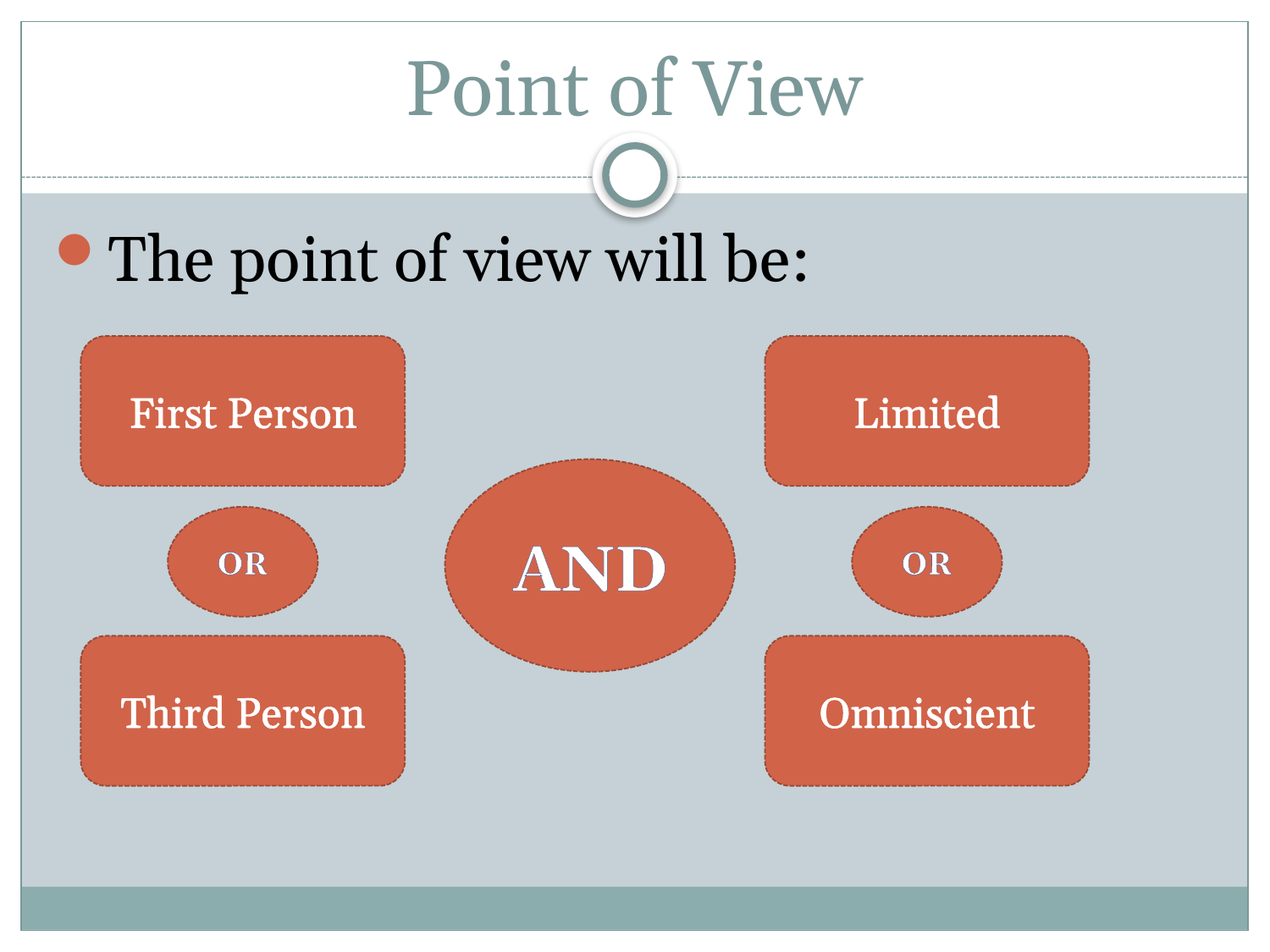

# Point of View

The point of view will be:
First Person
Limited
AND
OR
OR
Third Person
Omniscient